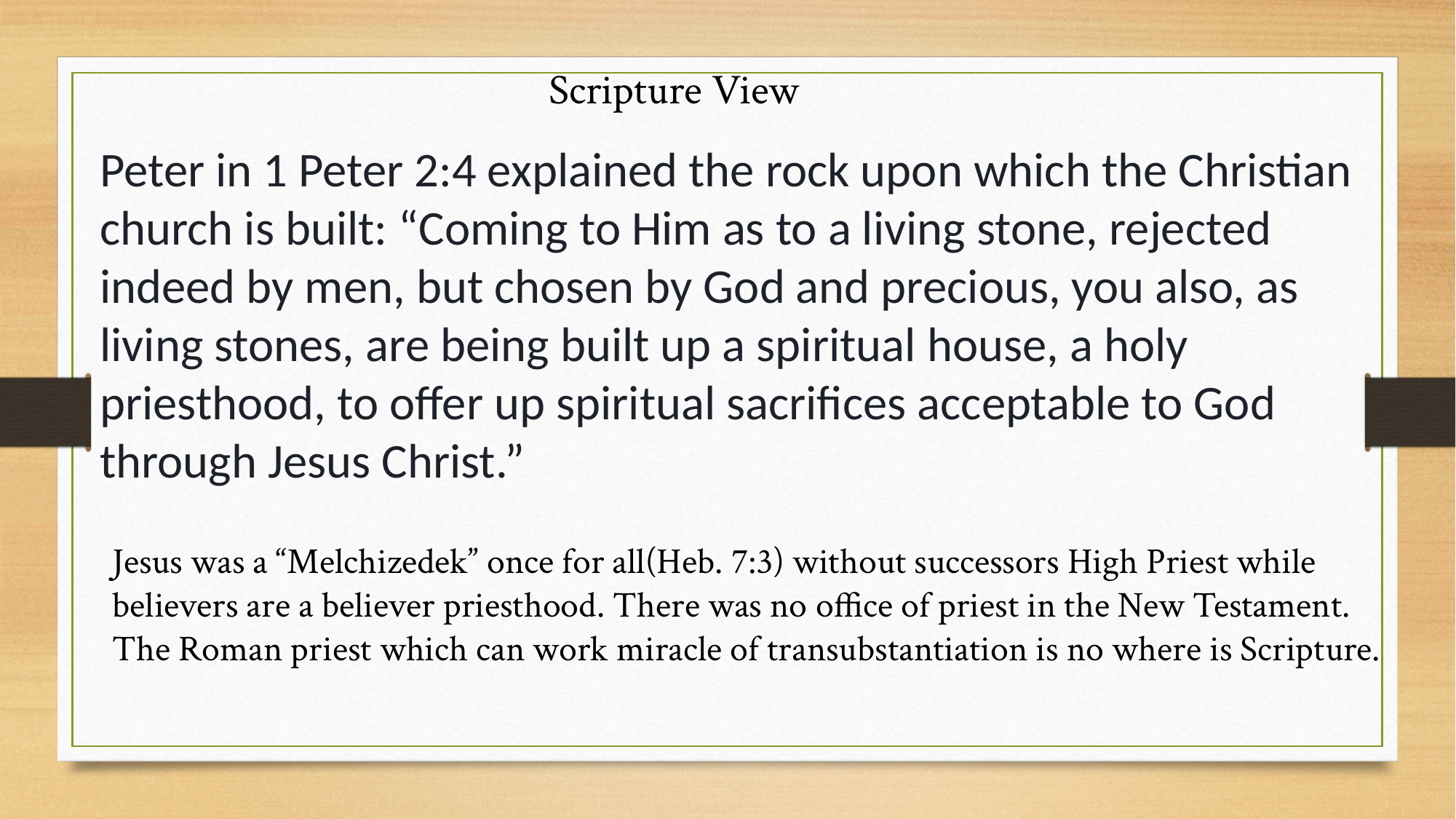

Scripture View
Peter in 1 Peter 2:4 explained the rock upon which the Christian church is built: “Coming to Him as to a living stone, rejected indeed by men, but chosen by God and precious, you also, as living stones, are being built up a spiritual house, a holy priesthood, to offer up spiritual sacrifices acceptable to God through Jesus Christ.”
Jesus was a “Melchizedek” once for all(Heb. 7:3) without successors High Priest while
believers are a believer priesthood. There was no office of priest in the New Testament.
The Roman priest which can work miracle of transubstantiation is no where is Scripture.